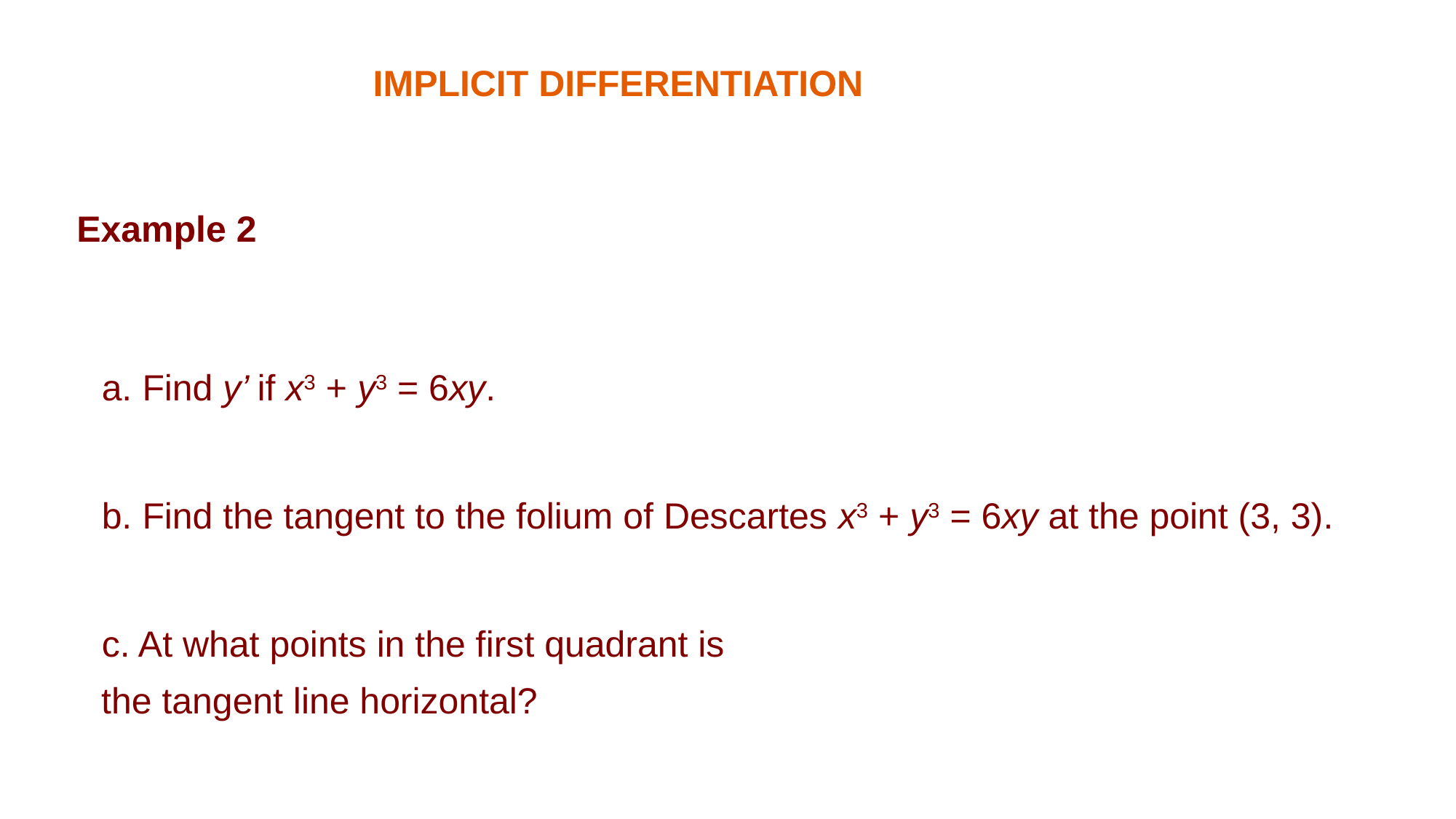

IMPLICIT DIFFERENTIATION
Example 2
a. Find y’ if x3 + y3 = 6xy.

b. Find the tangent to the folium of Descartes x3 + y3 = 6xy at the point (3, 3).

c. At what points in the first quadrant is
the tangent line horizontal?